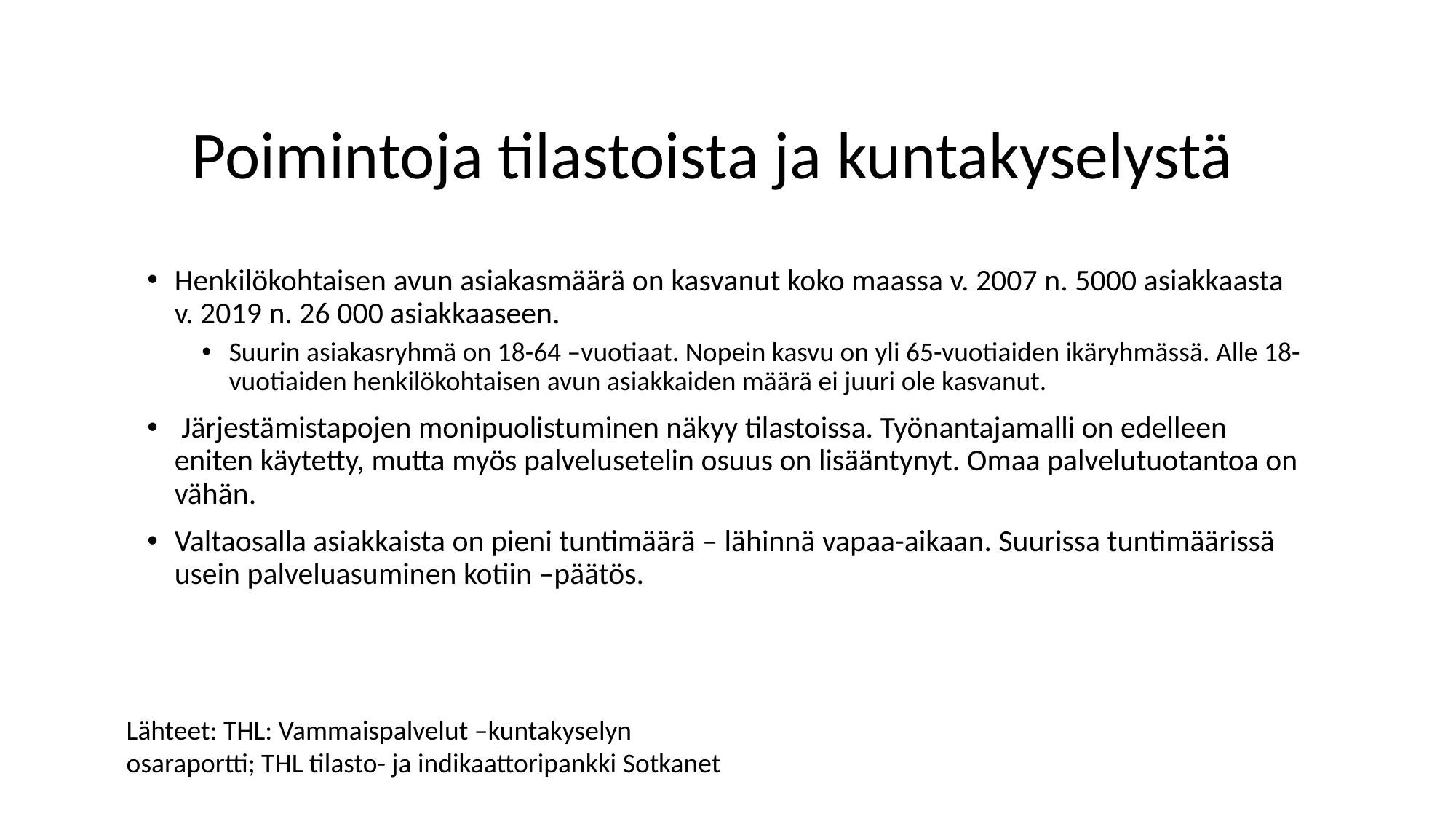

# Poimintoja tilastoista ja kuntakyselystä
Henkilökohtaisen avun asiakasmäärä on kasvanut koko maassa v. 2007 n. 5000 asiakkaasta v. 2019 n. 26 000 asiakkaaseen.
Suurin asiakasryhmä on 18-64 –vuotiaat. Nopein kasvu on yli 65-vuotiaiden ikäryhmässä. Alle 18-vuotiaiden henkilökohtaisen avun asiakkaiden määrä ei juuri ole kasvanut.
 Järjestämistapojen monipuolistuminen näkyy tilastoissa. Työnantajamalli on edelleen eniten käytetty, mutta myös palvelusetelin osuus on lisääntynyt. Omaa palvelutuotantoa on vähän.
Valtaosalla asiakkaista on pieni tuntimäärä – lähinnä vapaa-aikaan. Suurissa tuntimäärissä usein palveluasuminen kotiin –päätös.
Lähteet: THL: Vammaispalvelut –kuntakyselyn osaraportti; THL tilasto- ja indikaattoripankki Sotkanet019